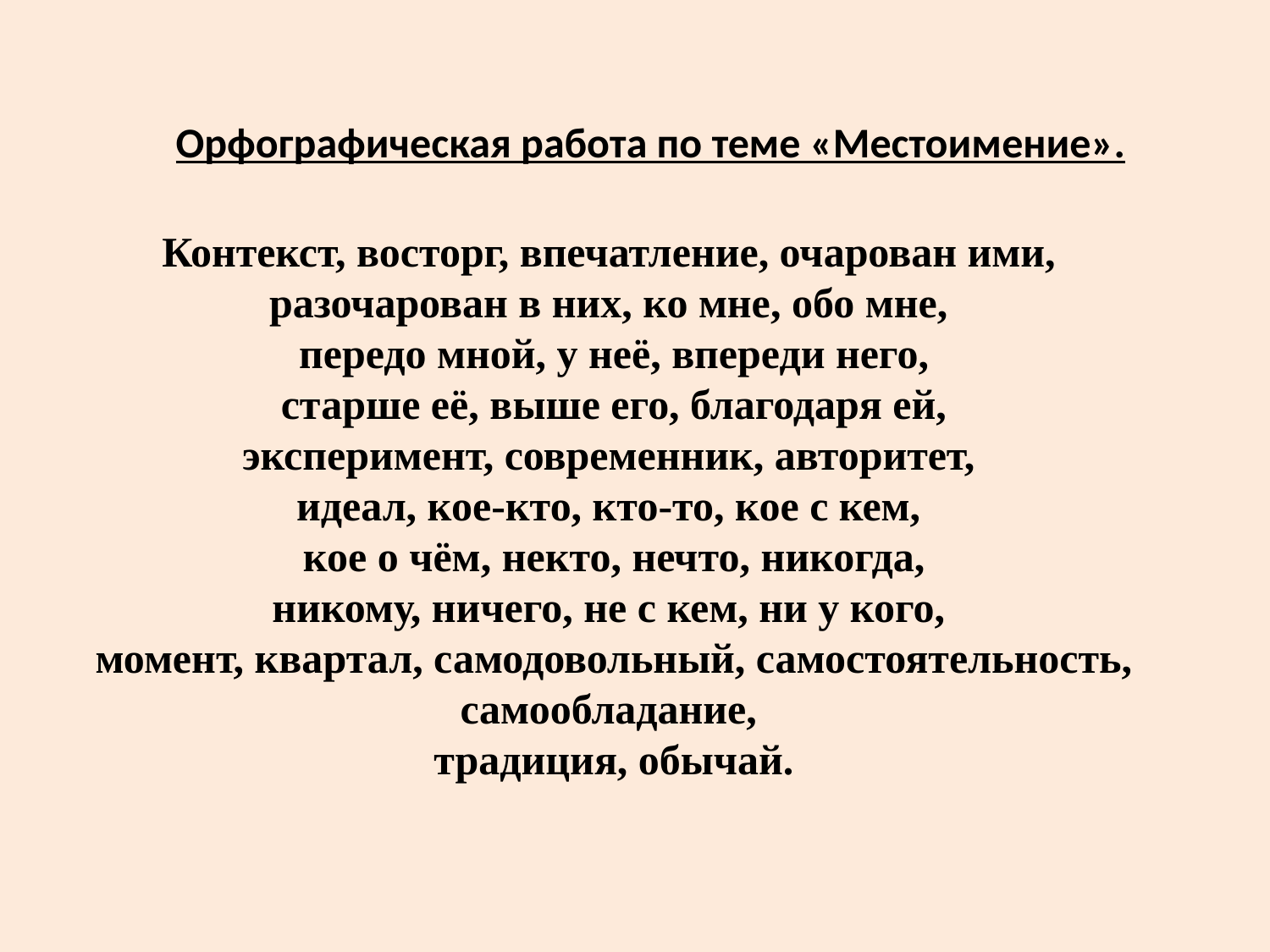

Орфографическая работа по теме «Местоимение».

Контекст, восторг, впечатление, очарован ими,
разочарован в них, ко мне, обо мне,
передо мной, у неё, впереди него,
 старше её, выше его, благодаря ей,
эксперимент, современник, авторитет,
идеал, кое-кто, кто-то, кое с кем,
кое о чём, некто, нечто, никогда,
никому, ничего, не с кем, ни у кого,
момент, квартал, самодовольный, самостоятельность, самообладание,
традиция, обычай.